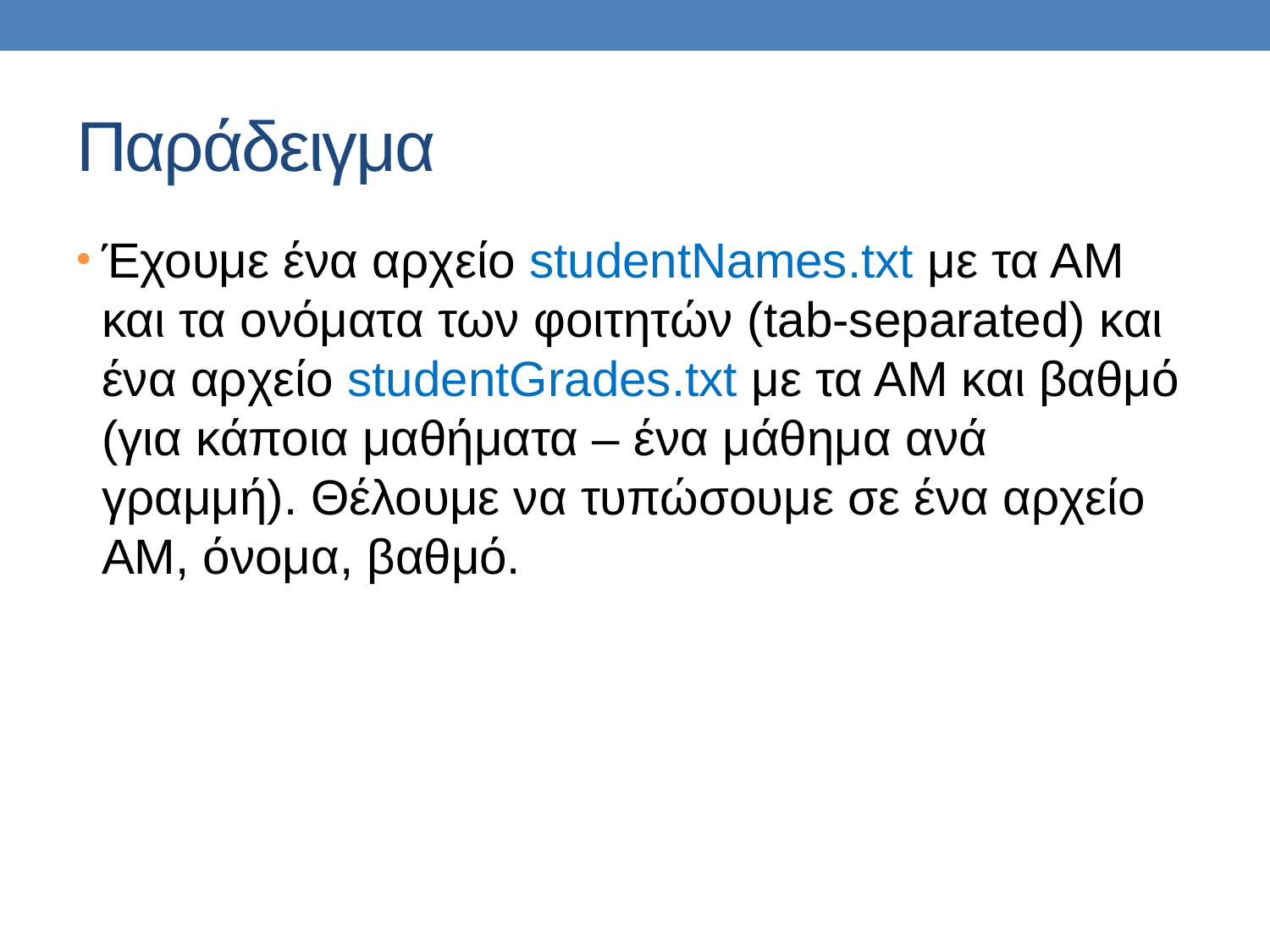

# Παράδειγμα
Έχουμε ένα αρχείο studentNames.txt με τα ΑΜ και τα ονόματα των φοιτητών (tab-separated) και ένα αρχείο studentGrades.txt με τα ΑΜ και βαθμό (για κάποια μαθήματα – ένα μάθημα ανά γραμμή). Θέλουμε να τυπώσουμε σε ένα αρχείο ΑΜ, όνομα, βαθμό.